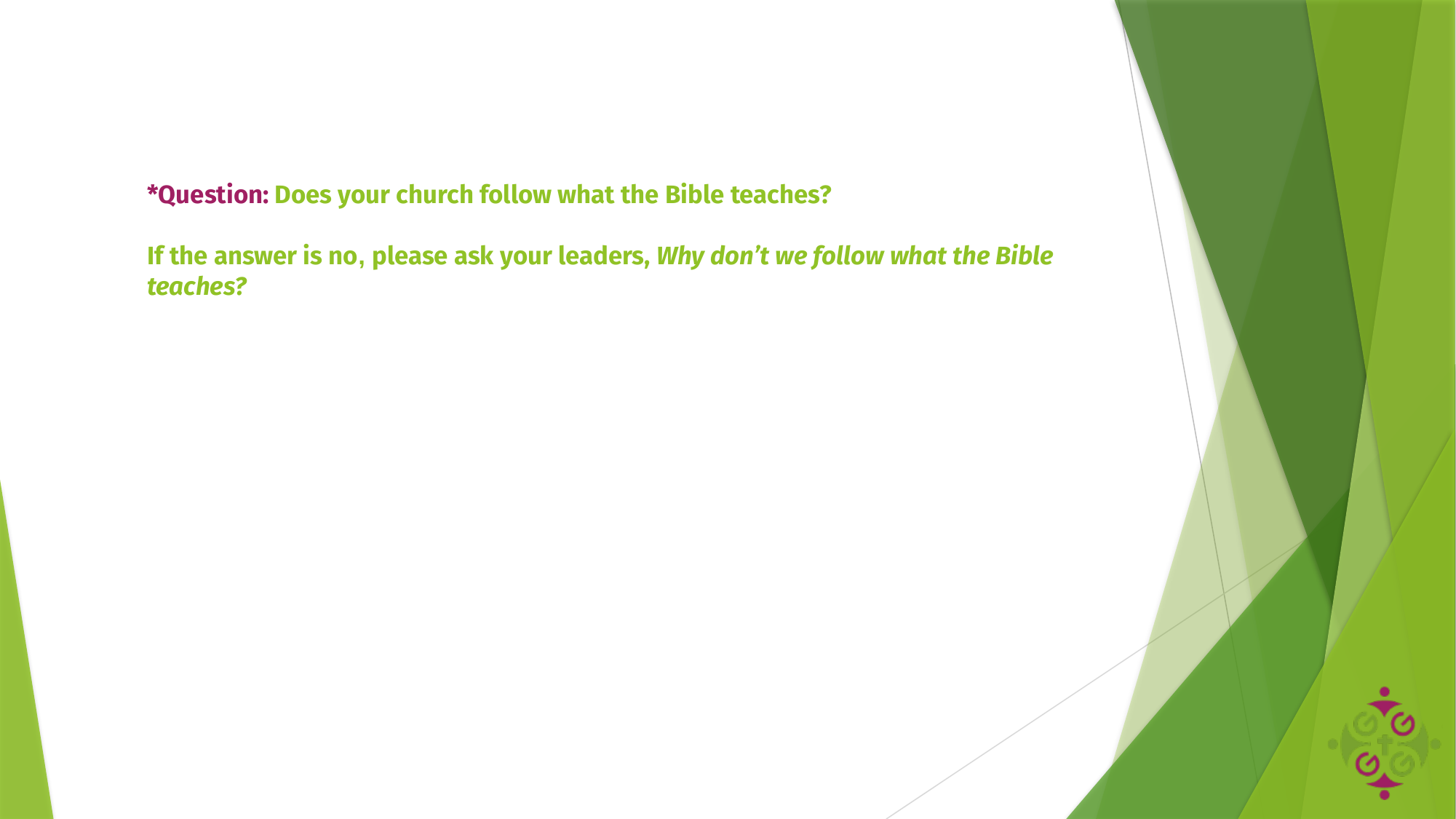

# *Question: Does your church follow what the Bible teaches? If the answer is no, please ask your leaders, Why don’t we follow what the Bible teaches?